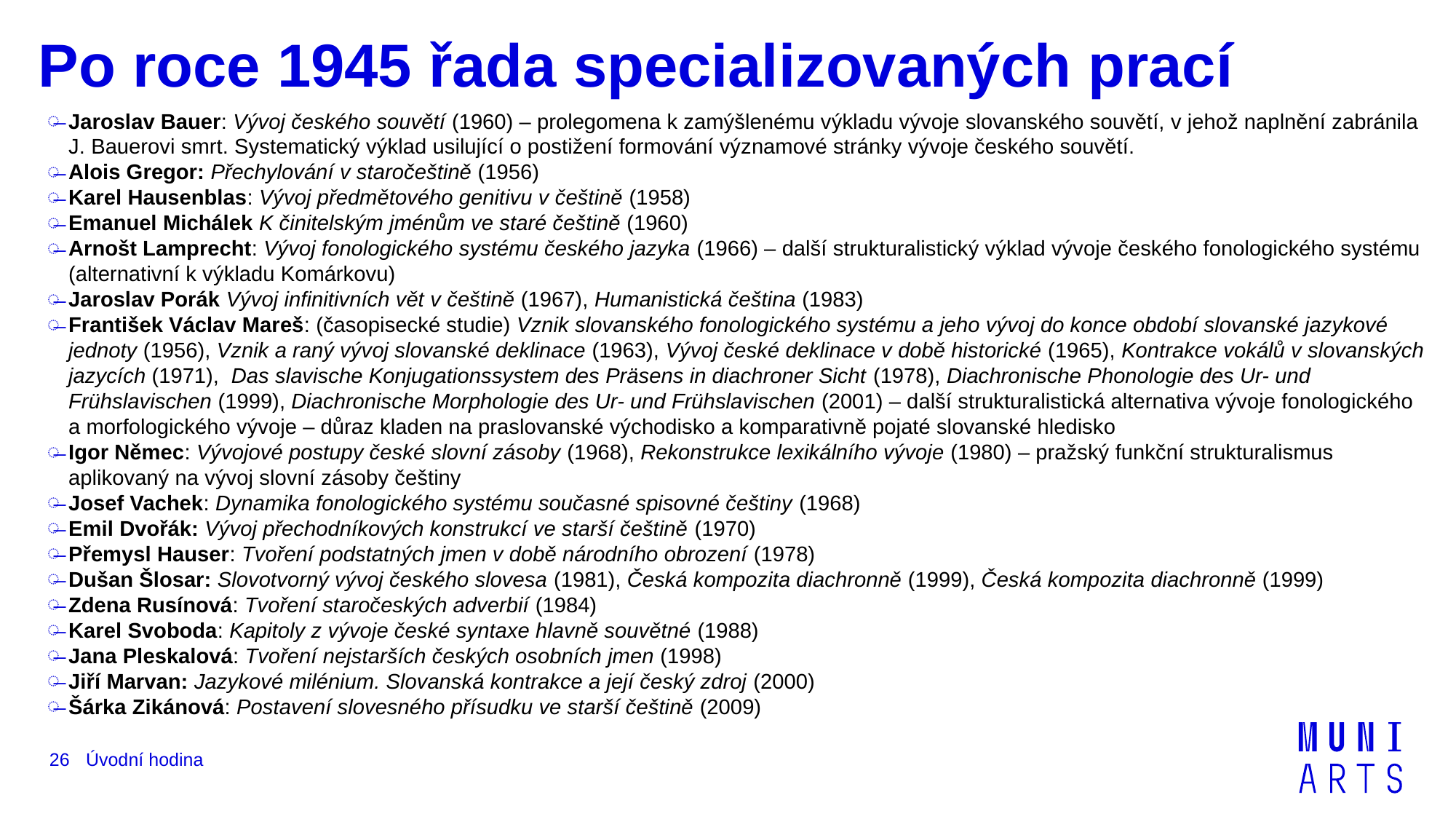

# Po roce 1945 řada specializovaných prací
Jaroslav Bauer: Vývoj českého souvětí (1960) – prolegomena k zamýšlenému výkladu vývoje slovanského souvětí, v jehož naplnění zabránila J. Bauerovi smrt. Systematický výklad usilující o postižení formování významové stránky vývoje českého souvětí.
Alois Gregor: Přechylování v staročeštině (1956)
Karel Hausenblas: Vývoj předmětového genitivu v češtině (1958)
Emanuel Michálek K činitelským jménům ve staré češtině (1960)
Arnošt Lamprecht: Vývoj fonologického systému českého jazyka (1966) – další strukturalistický výklad vývoje českého fonologického systému (alternativní k výkladu Komárkovu)
Jaroslav Porák Vývoj infinitivních vět v češtině (1967), Humanistická čeština (1983)
František Václav Mareš: (časopisecké studie) Vznik slovanského fonologického systému a jeho vývoj do konce období slovanské jazykové jednoty (1956), Vznik a raný vývoj slovanské deklinace (1963), Vývoj české deklinace v době historické (1965), Kontrakce vokálů v slovanských jazycích (1971),  Das slavische Konjugationssystem des Präsens in diachroner Sicht (1978), Diachronische Phonologie des Ur- und Frühslavischen (1999), Diachronische Morphologie des Ur- und Frühslavischen (2001) – další strukturalistická alternativa vývoje fonologického a morfologického vývoje – důraz kladen na praslovanské východisko a komparativně pojaté slovanské hledisko
Igor Němec: Vývojové postupy české slovní zásoby (1968), Rekonstrukce lexikálního vývoje (1980) – pražský funkční strukturalismus aplikovaný na vývoj slovní zásoby češtiny
Josef Vachek: Dynamika fonologického systému současné spisovné češtiny (1968)
Emil Dvořák: Vývoj přechodníkových konstrukcí ve starší češtině (1970)
Přemysl Hauser: Tvoření podstatných jmen v době národního obrození (1978)
Dušan Šlosar: Slovotvorný vývoj českého slovesa (1981), Česká kompozita diachronně (1999), Česká kompozita diachronně (1999)
Zdena Rusínová: Tvoření staročeských adverbií (1984)
Karel Svoboda: Kapitoly z vývoje české syntaxe hlavně souvětné (1988)
Jana Pleskalová: Tvoření nejstarších českých osobních jmen (1998)
Jiří Marvan: Jazykové milénium. Slovanská kontrakce a její český zdroj (2000)
Šárka Zikánová: Postavení slovesného přísudku ve starší češtině (2009)

26
Úvodní hodina